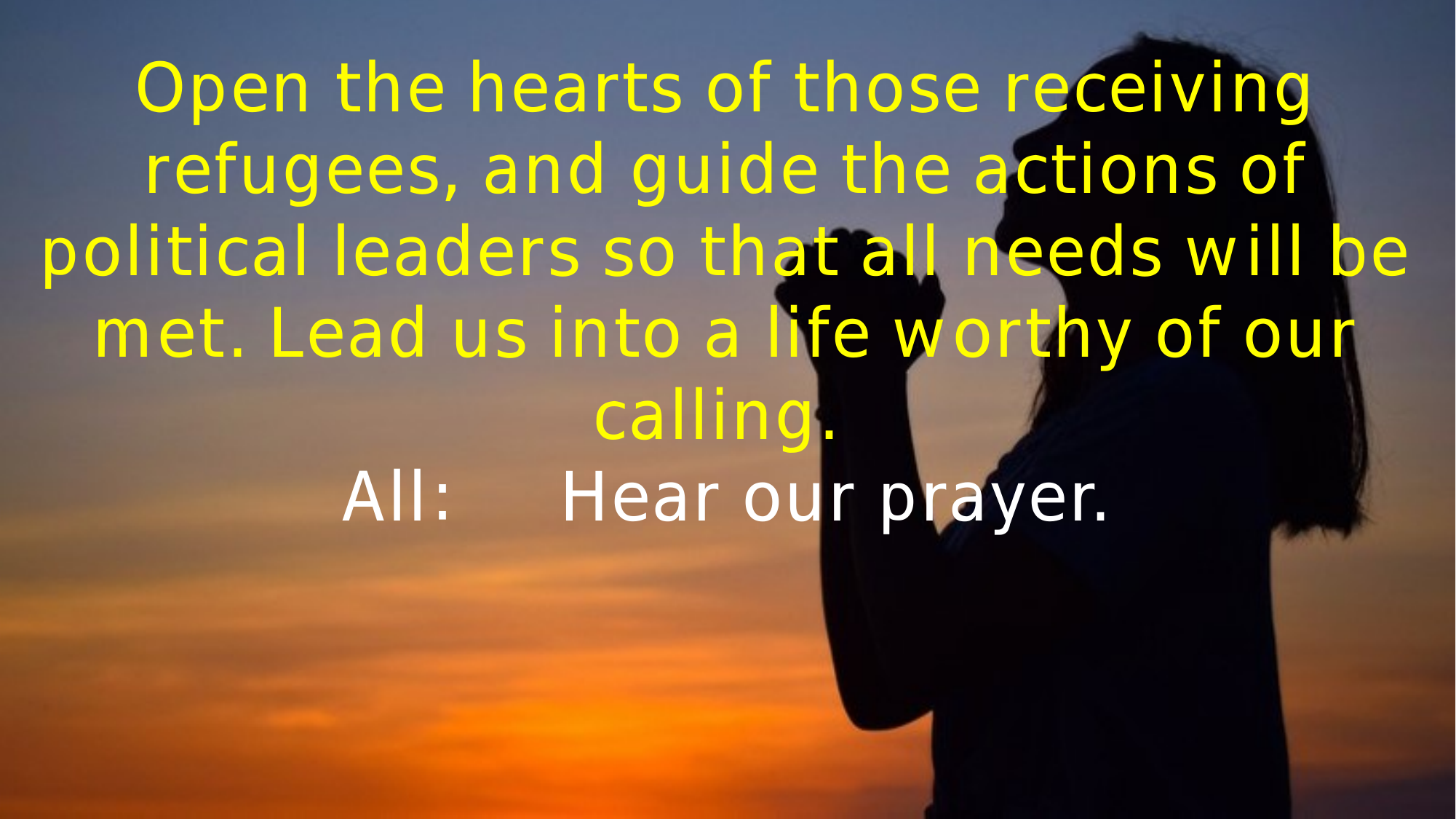

Open the hearts of those receiving refugees, and guide the actions of political leaders so that all needs will be met. Lead us into a life worthy of our calling.
All:	Hear our prayer.